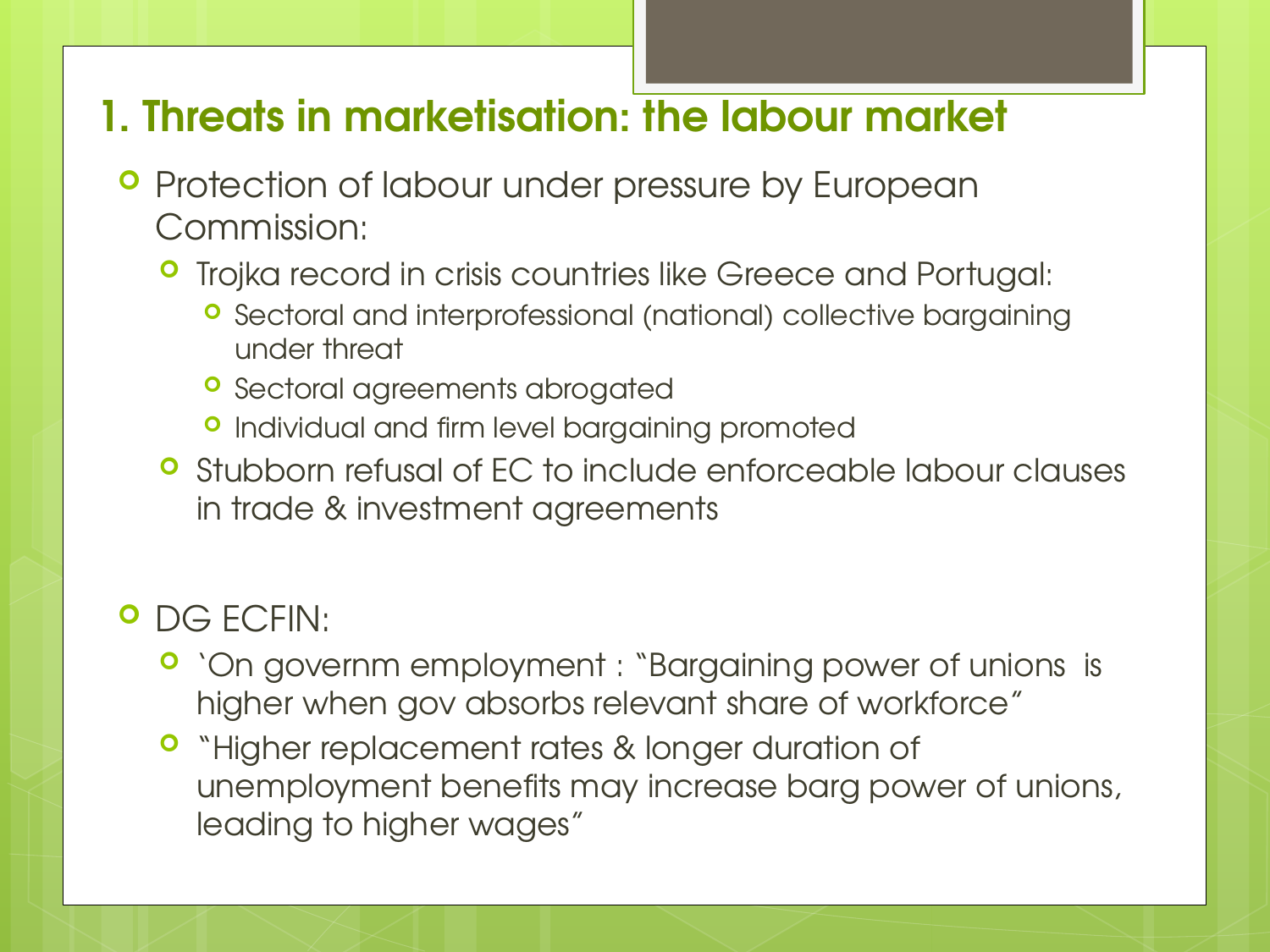

# 1. Threats in marketisation: the labour market
Protection of labour under pressure by European Commission:
Trojka record in crisis countries like Greece and Portugal:
Sectoral and interprofessional (national) collective bargaining under threat
Sectoral agreements abrogated
Individual and firm level bargaining promoted
Stubborn refusal of EC to include enforceable labour clauses in trade & investment agreements

DG ECFIN:
‘On governm employment : “Bargaining power of unions  is higher when gov absorbs relevant share of workforce”
“Higher replacement rates & longer duration of unemployment benefits may increase barg power of unions, leading to higher wages”